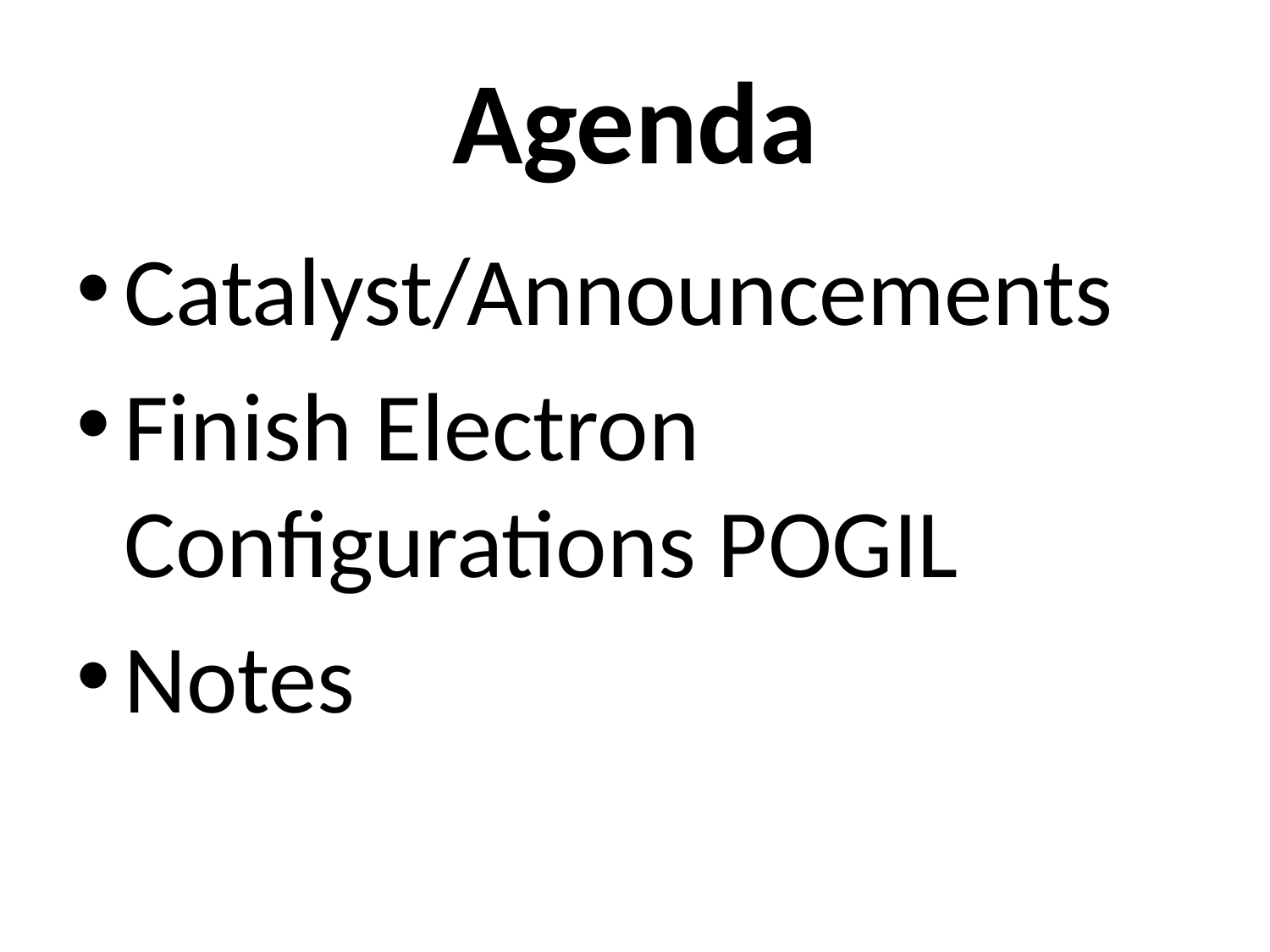

# Agenda
Catalyst/Announcements
Finish Electron Configurations POGIL
Notes